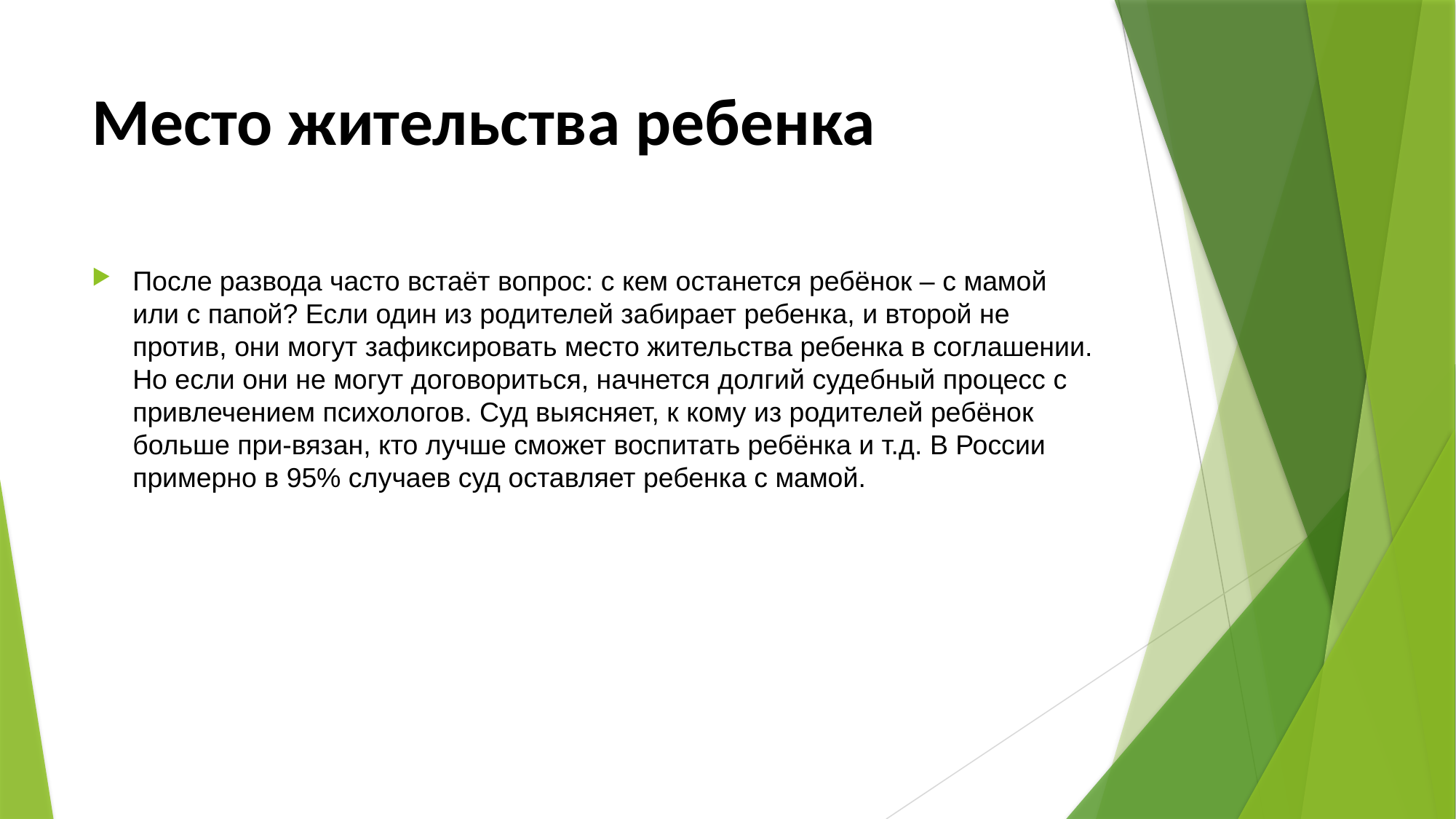

# Место жительства ребенка
После развода часто встаёт вопрос: с кем останется ребёнок – с мамой или с папой? Если один из родителей забирает ребенка, и второй не против, они могут зафиксировать место жительства ребенка в соглашении. Но если они не могут договориться, начнется долгий судебный процесс с привлечением психологов. Суд выясняет, к кому из родителей ребёнок больше при-вязан, кто лучше сможет воспитать ребёнка и т.д. В России примерно в 95% случаев суд оставляет ребенка с мамой.